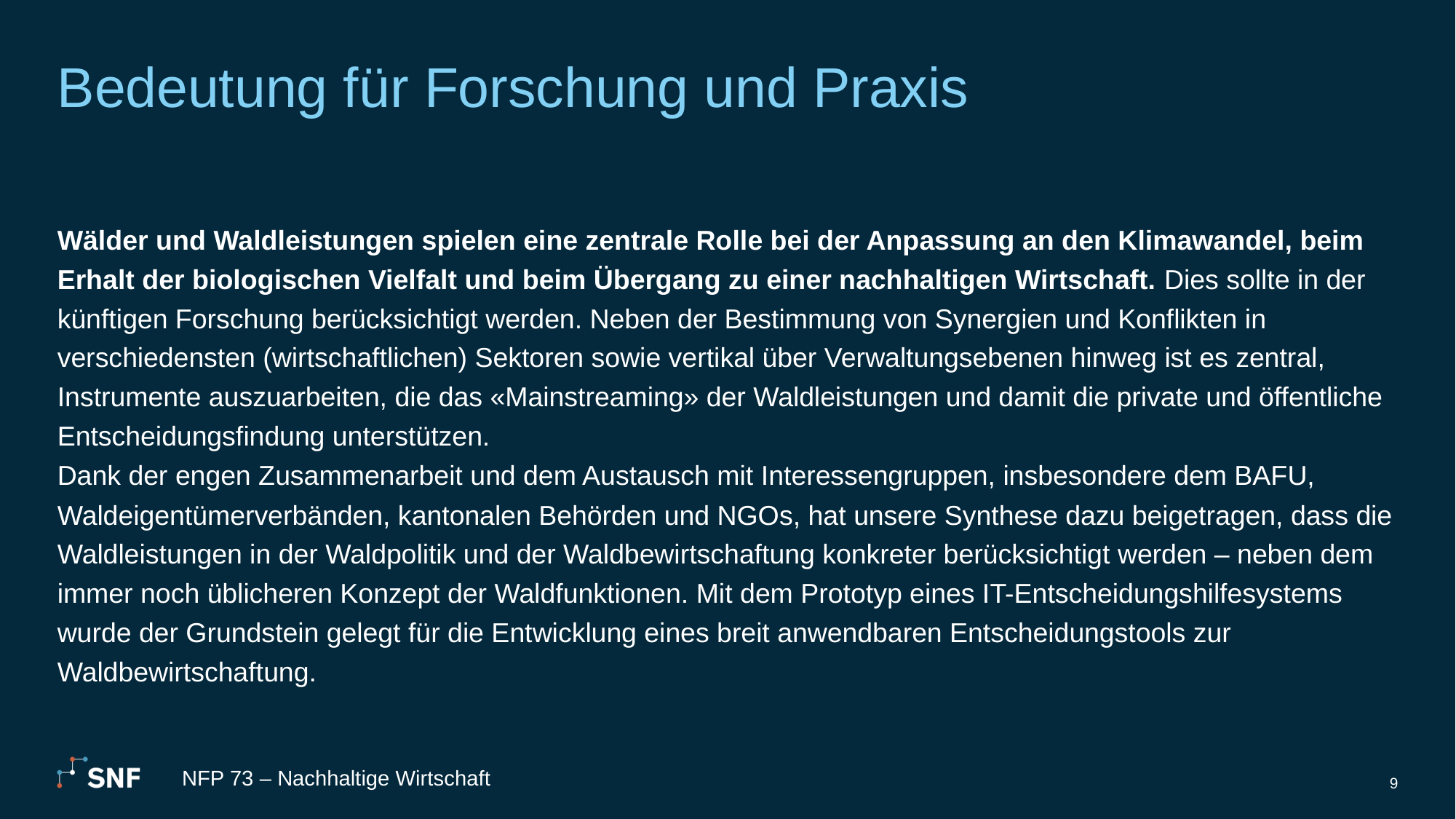

# Bedeutung für Forschung und Praxis
Wälder und Waldleistungen spielen eine zentrale Rolle bei der Anpassung an den Klimawandel, beim Erhalt der biologischen Vielfalt und beim Übergang zu einer nachhaltigen Wirtschaft. Dies sollte in der künftigen Forschung berücksichtigt werden. Neben der Bestimmung von Synergien und Konflikten in verschiedensten (wirtschaftlichen) Sektoren sowie vertikal über Verwaltungsebenen hinweg ist es zentral, Instrumente auszuarbeiten, die das «Mainstreaming» der Waldleistungen und damit die private und öffentliche Entscheidungsfindung unterstützen.
Dank der engen Zusammenarbeit und dem Austausch mit Interessengruppen, insbesondere dem BAFU, Waldeigentümerverbänden, kantonalen Behörden und NGOs, hat unsere Synthese dazu beigetragen, dass die Waldleistungen in der Waldpolitik und der Waldbewirtschaftung konkreter berücksichtigt werden – neben dem immer noch üblicheren Konzept der Waldfunktionen. Mit dem Prototyp eines IT-Entscheidungshilfesystems wurde der Grundstein gelegt für die Entwicklung eines breit anwendbaren Entscheidungstools zur Waldbewirtschaftung.

NFP 73 – Nachhaltige Wirtschaft
9